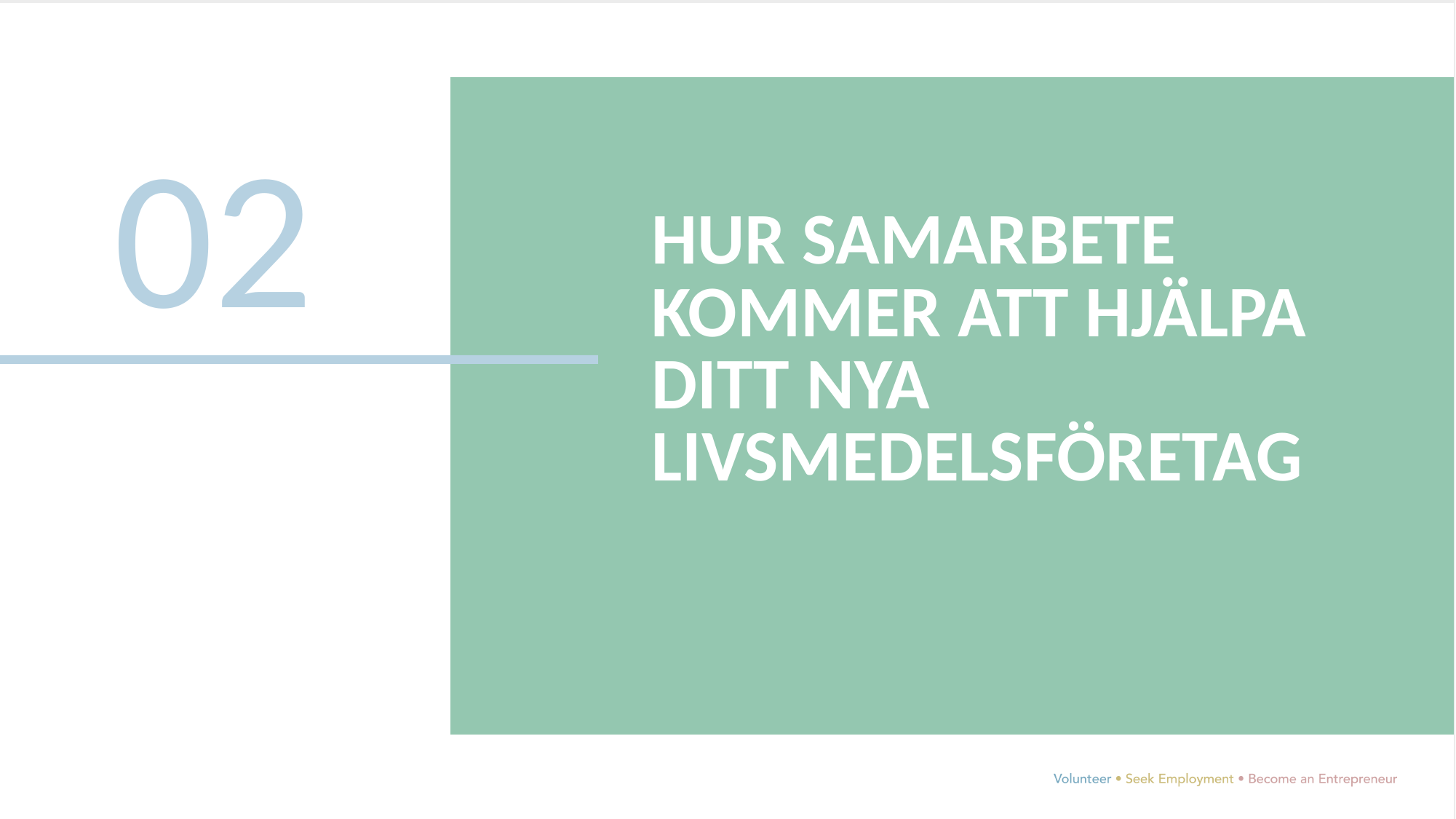

02
HUR SAMARBETE KOMMER ATT HJÄLPA DITT NYA LIVSMEDELSFÖRETAG